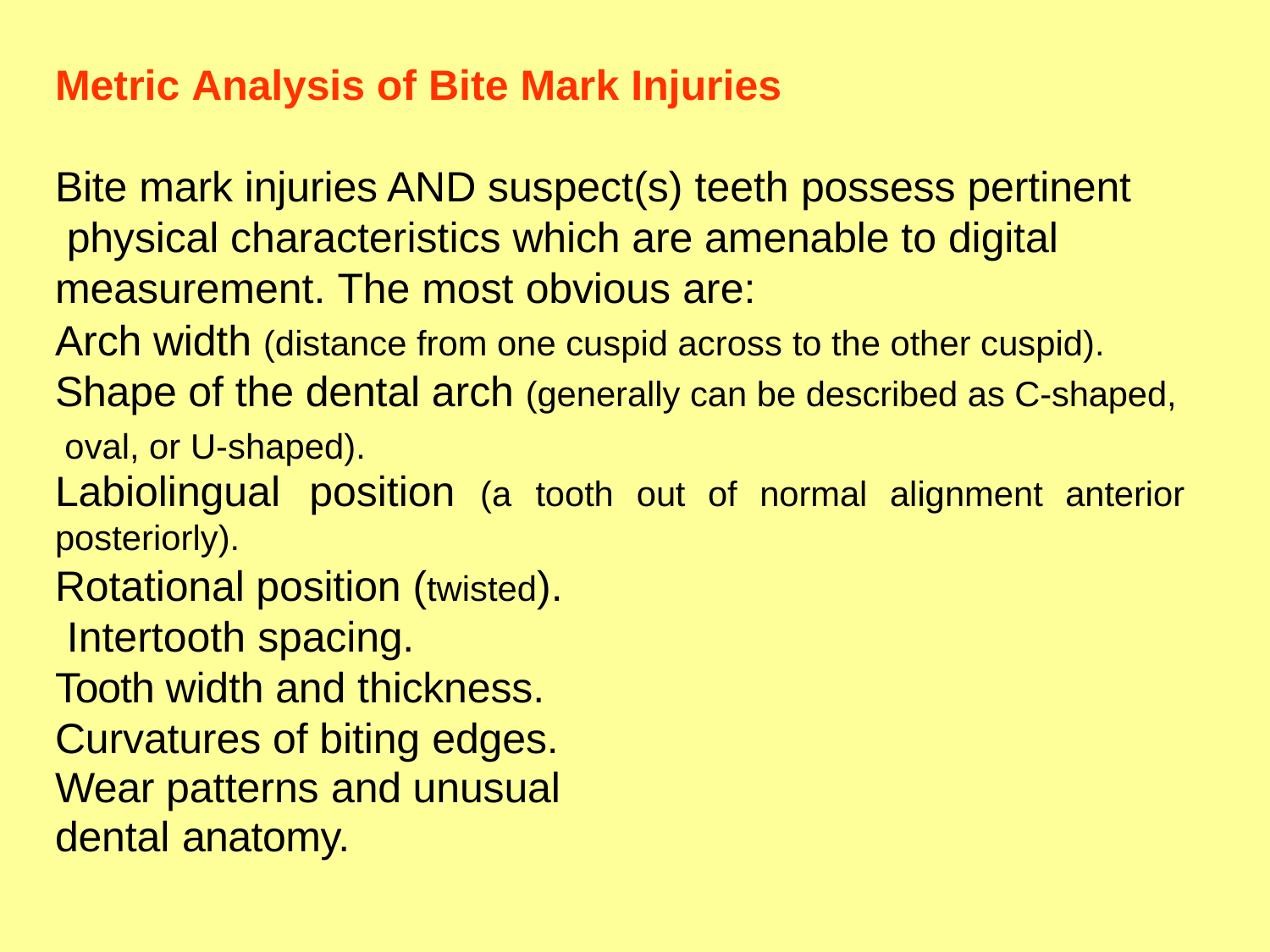

# Metric Analysis of Bite Mark Injuries
Bite mark injuries AND suspect(s) teeth possess pertinent  physical characteristics which are amenable to digital  measurement. The most obvious are:
Arch width (distance from one cuspid across to the other cuspid).  Shape of the dental arch (generally can be described as C-shaped,  oval, or U-shaped).
Labiolingual	position
posteriorly).
Rotational position (twisted).  Intertooth spacing.
Tooth width and thickness.  Curvatures of biting edges.
Wear patterns and unusual dental anatomy.
(a	tooth	out	of	normal	alignment	anterior